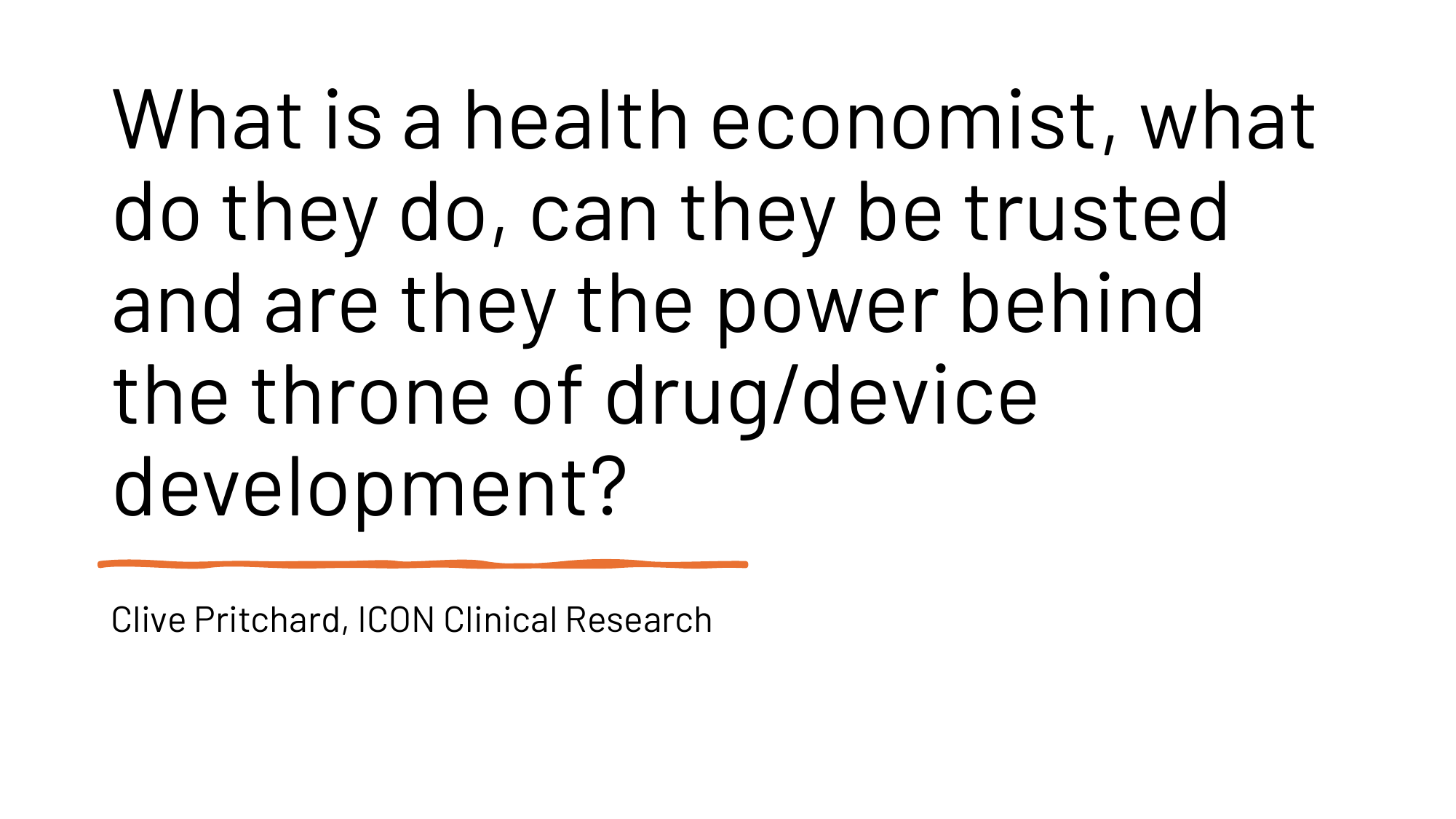

# What is a health economist, what do they do, can they be trusted and are they the power behind the throne of drug/device development?

Clive Pritchard, ICON Clinical Research